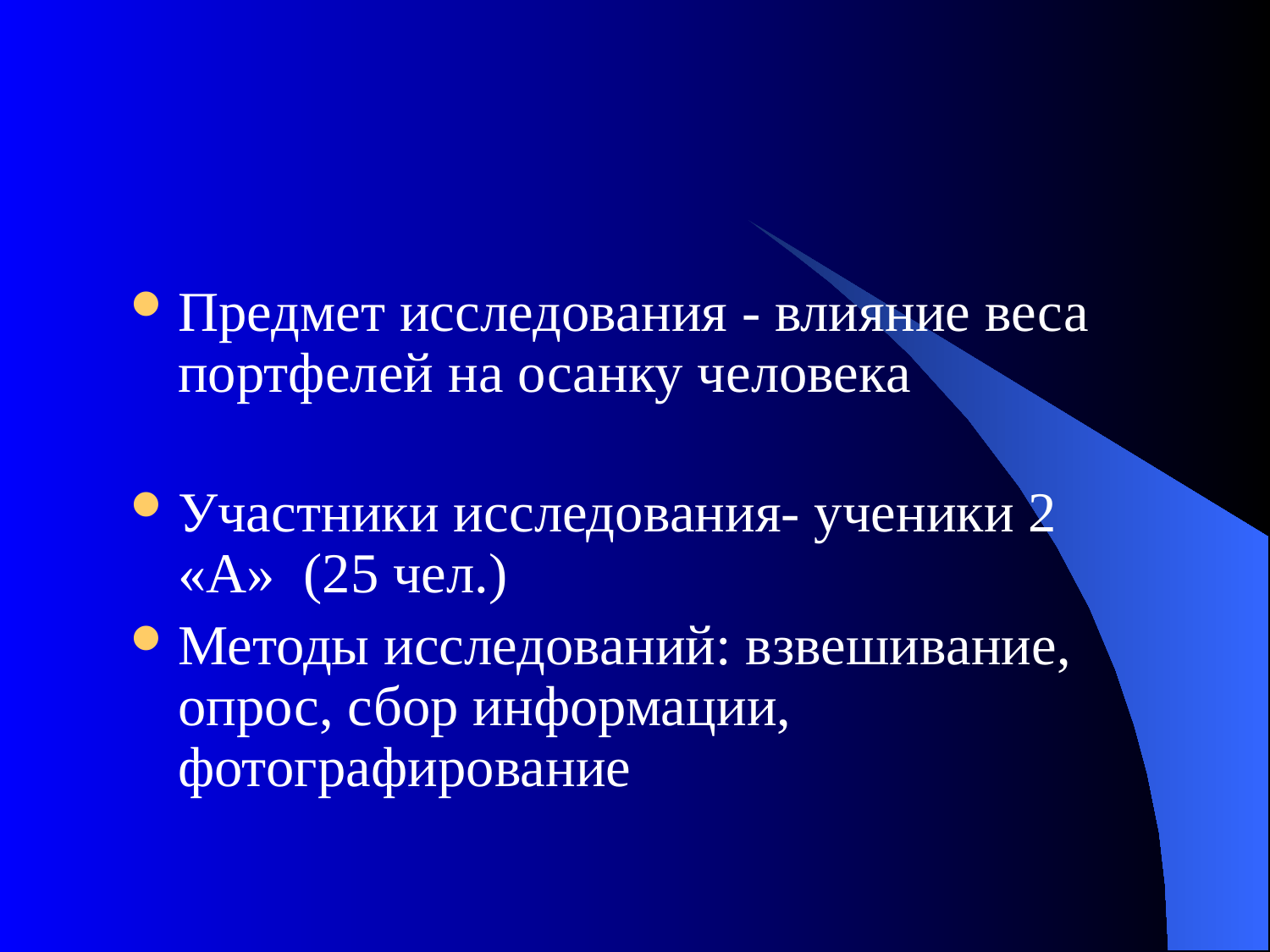

#
Предмет исследования - влияние веса портфелей на осанку человека
Участники исследования- ученики 2 «А»  (25 чел.)
Методы исследований: взвешивание, опрос, сбор информации, фотографирование